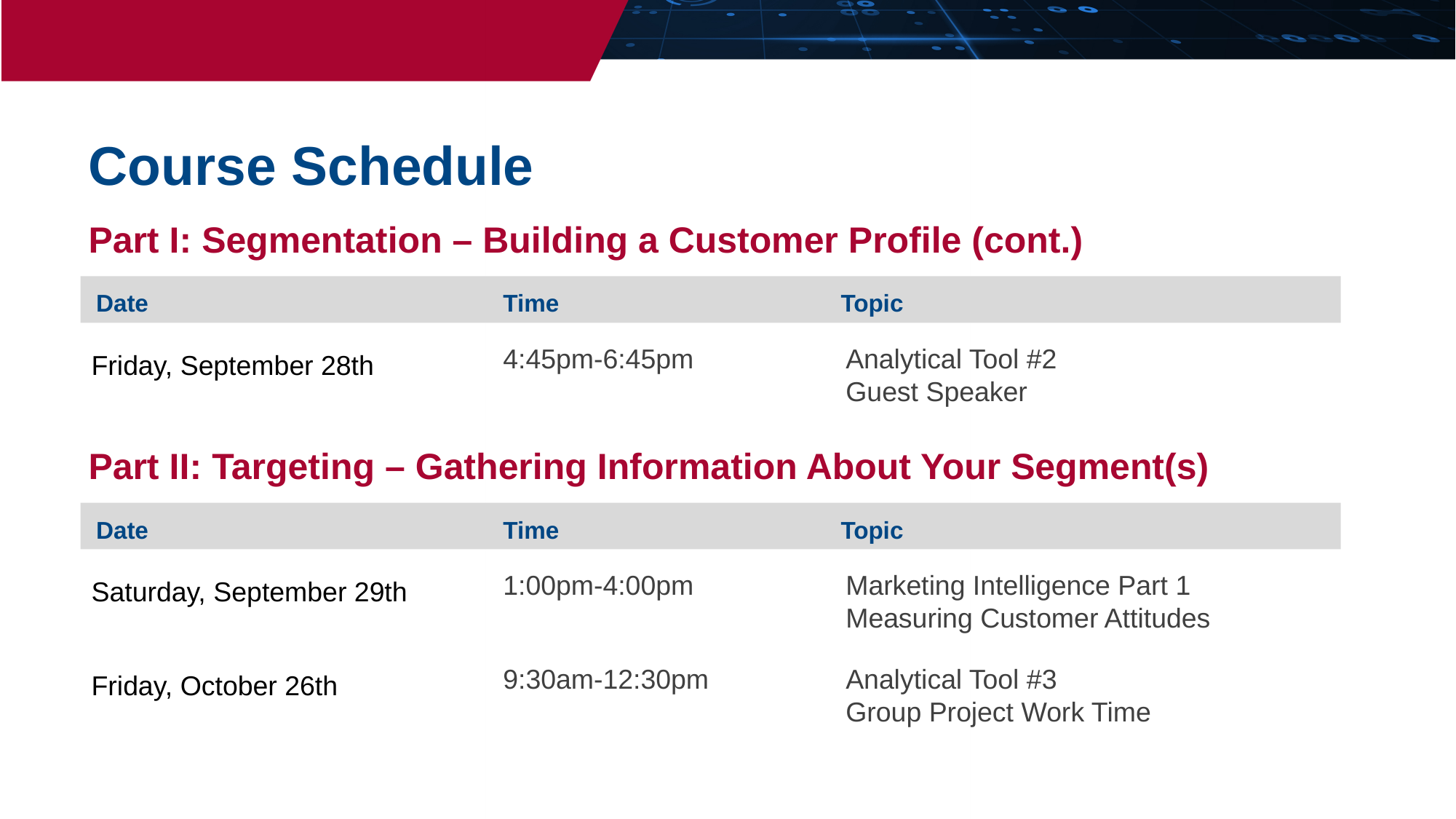

Course Schedule
Part I: Segmentation – Building a Customer Profile (cont.)
Date
Time
Topic

Friday, September 28th
4:45pm-6:45pm
Analytical Tool #2
Guest Speaker
Part II: Targeting – Gathering Information About Your Segment(s)
Date
Time
Topic

Saturday, September 29th
1:00pm-4:00pm
Marketing Intelligence Part 1
Measuring Customer Attitudes
Friday, October 26th
9:30am-12:30pm
Analytical Tool #3
Group Project Work Time